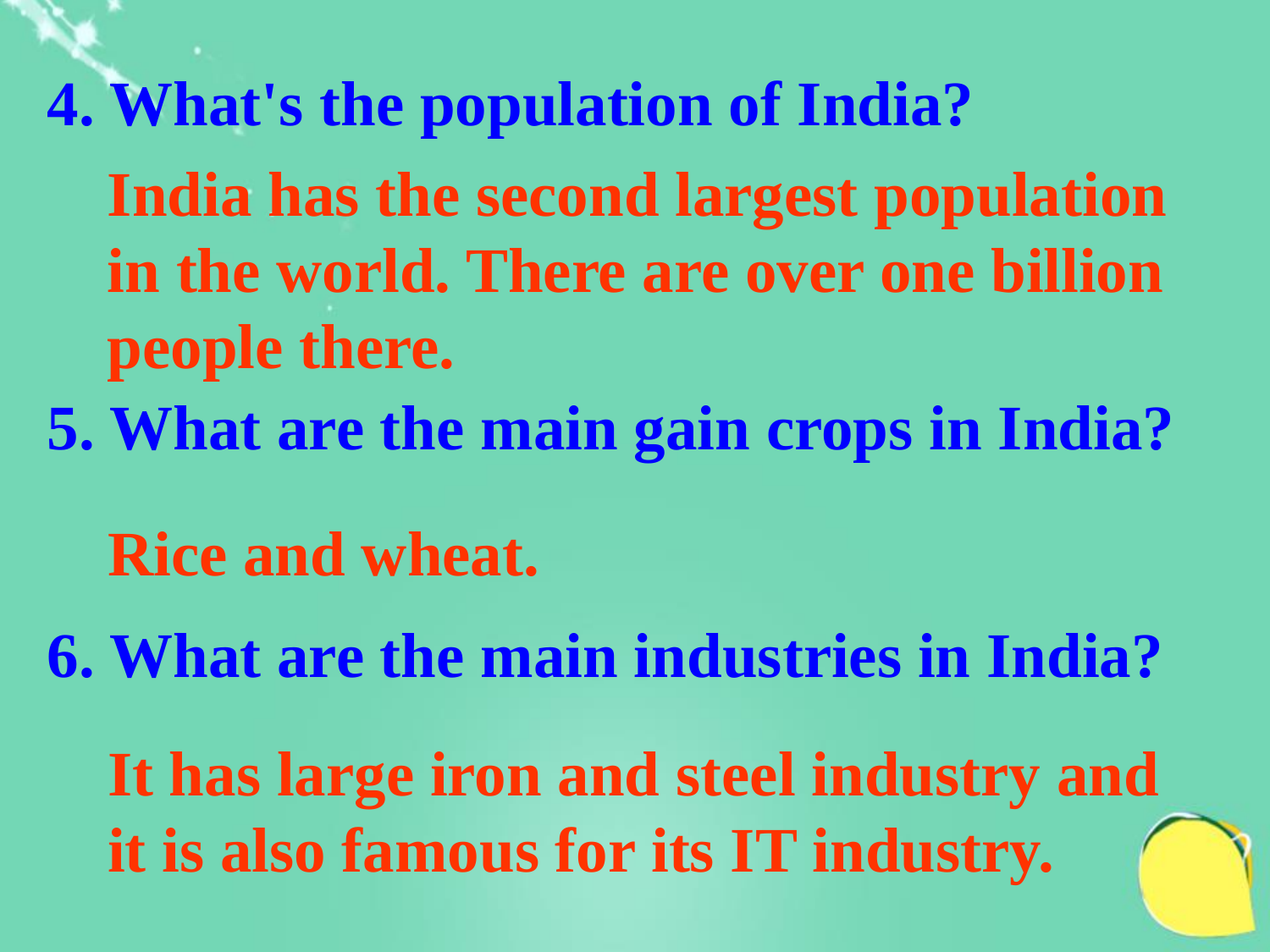

4. What's the population of India?

5. What are the main gain crops in India?

6. What are the main industries in India?

India has the second largest population in the world. There are over one billion people there.
Rice and wheat.
It has large iron and steel industry and it is also famous for its IT industry.